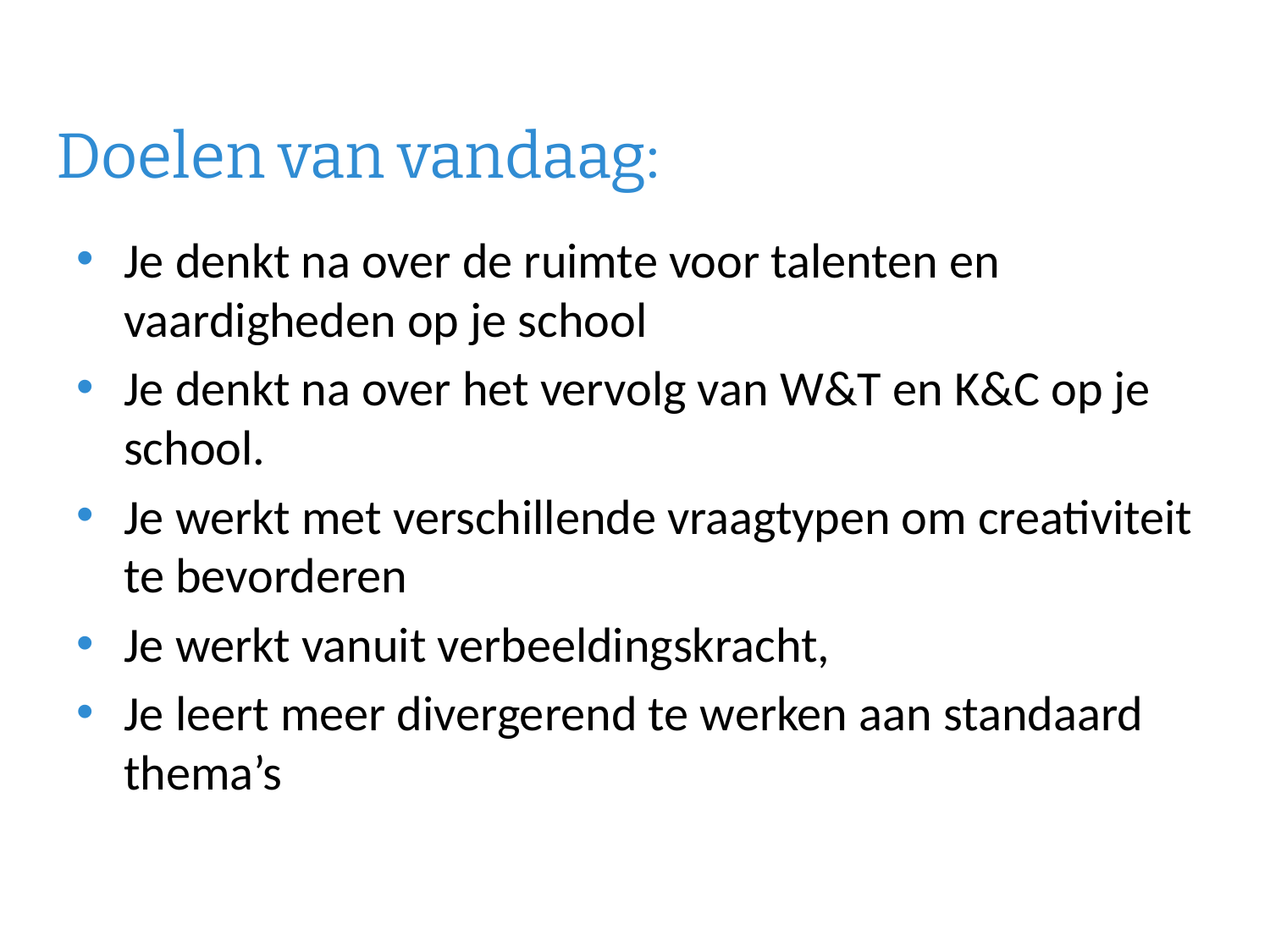

# Doelen van vandaag:
Je denkt na over de ruimte voor talenten en vaardigheden op je school
Je denkt na over het vervolg van W&T en K&C op je school.
Je werkt met verschillende vraagtypen om creativiteit te bevorderen
Je werkt vanuit verbeeldingskracht,
Je leert meer divergerend te werken aan standaard thema’s
46